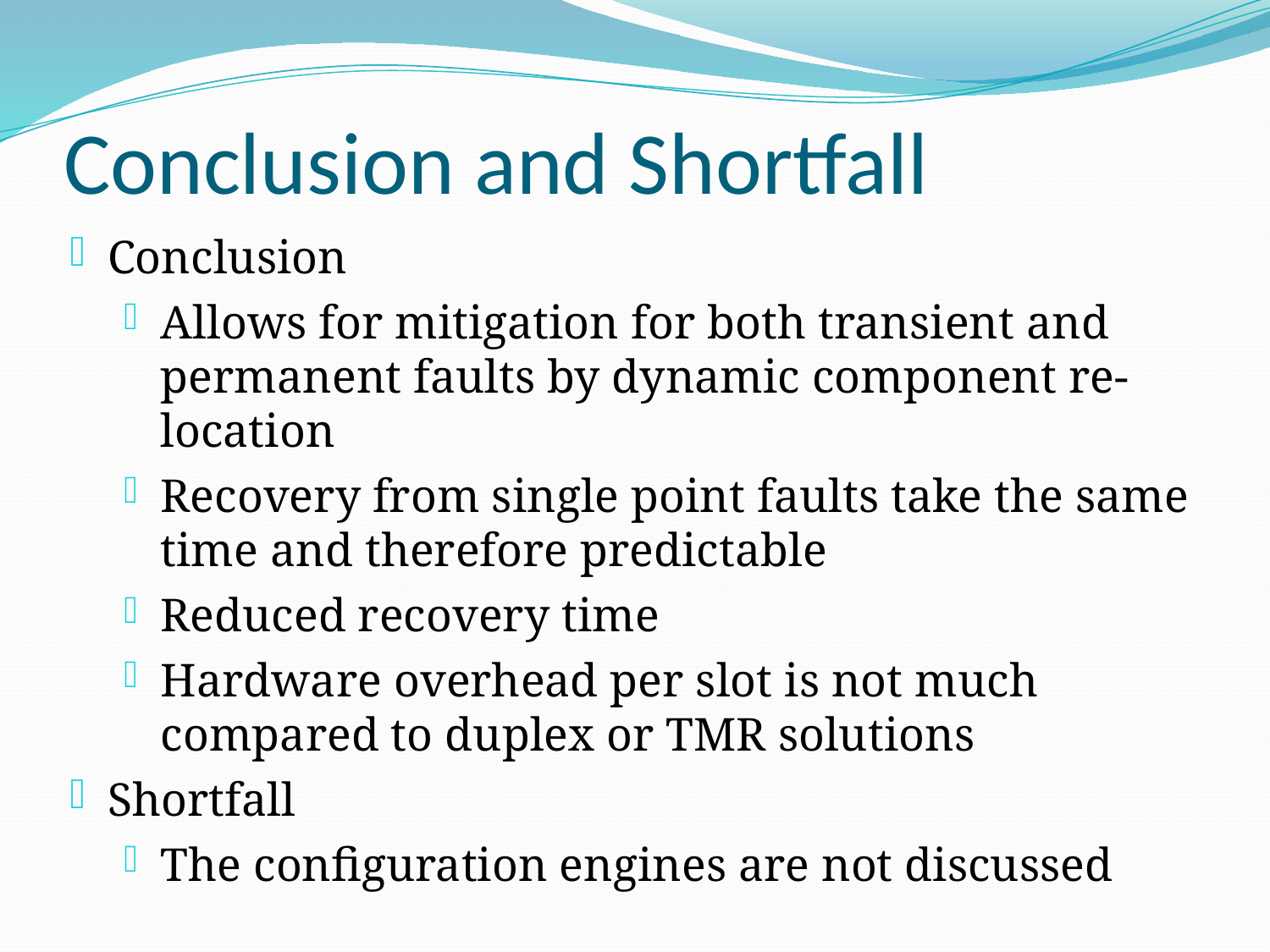

# Conclusion and Shortfall
Conclusion
Allows for mitigation for both transient and permanent faults by dynamic component re-location
Recovery from single point faults take the same time and therefore predictable
Reduced recovery time
Hardware overhead per slot is not much compared to duplex or TMR solutions
Shortfall
The configuration engines are not discussed